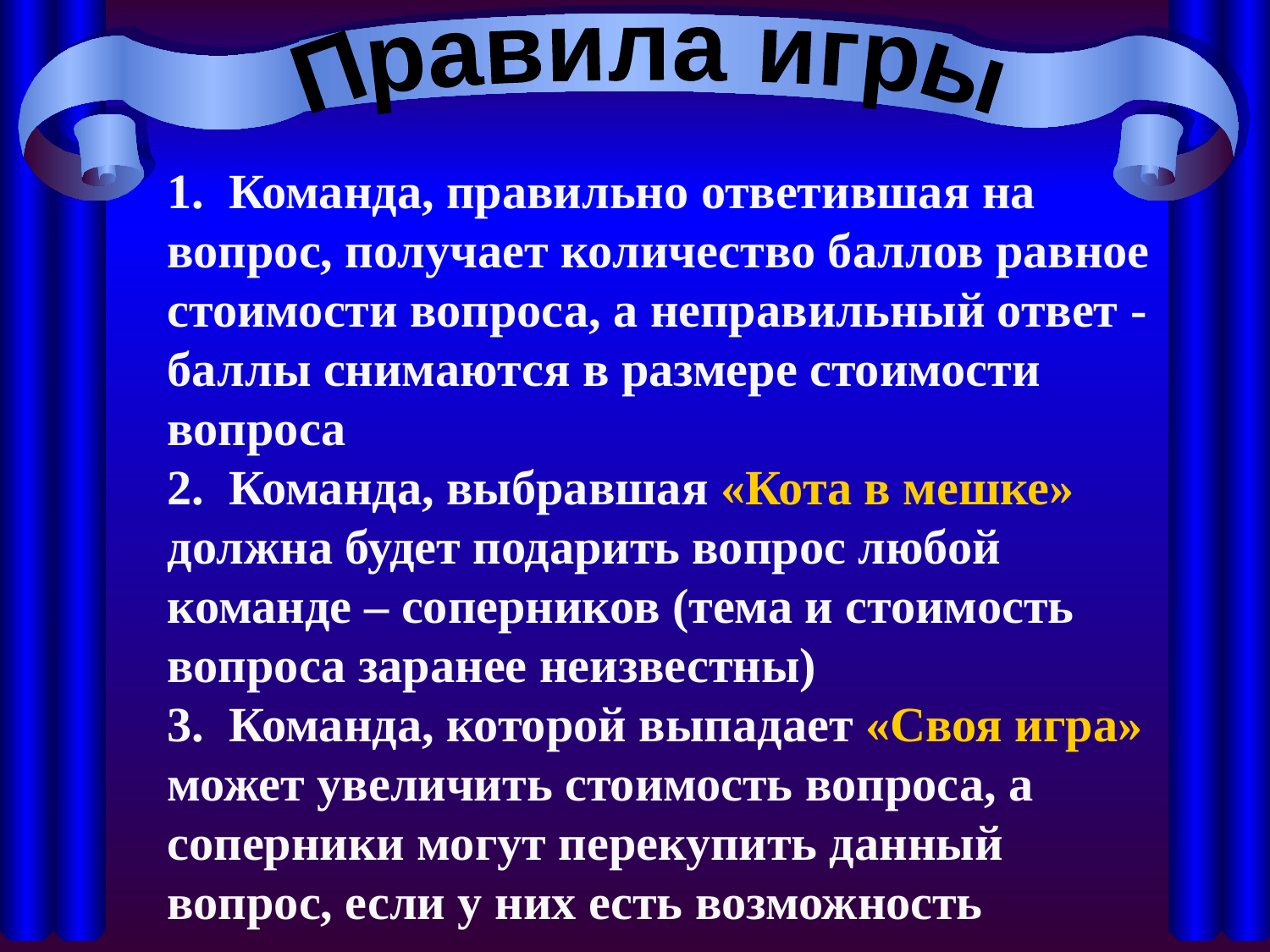

Правила игры
1.  Команда, правильно ответившая на вопрос, получает количество баллов равное стоимости вопроса, а неправильный ответ - баллы снимаются в размере стоимости вопроса
2.  Команда, выбравшая «Кота в мешке» должна будет подарить вопрос любой команде – соперников (тема и стоимость вопроса заранее неизвестны)
3.  Команда, которой выпадает «Своя игра» может увеличить стоимость вопроса, а соперники могут перекупить данный вопрос, если у них есть возможность